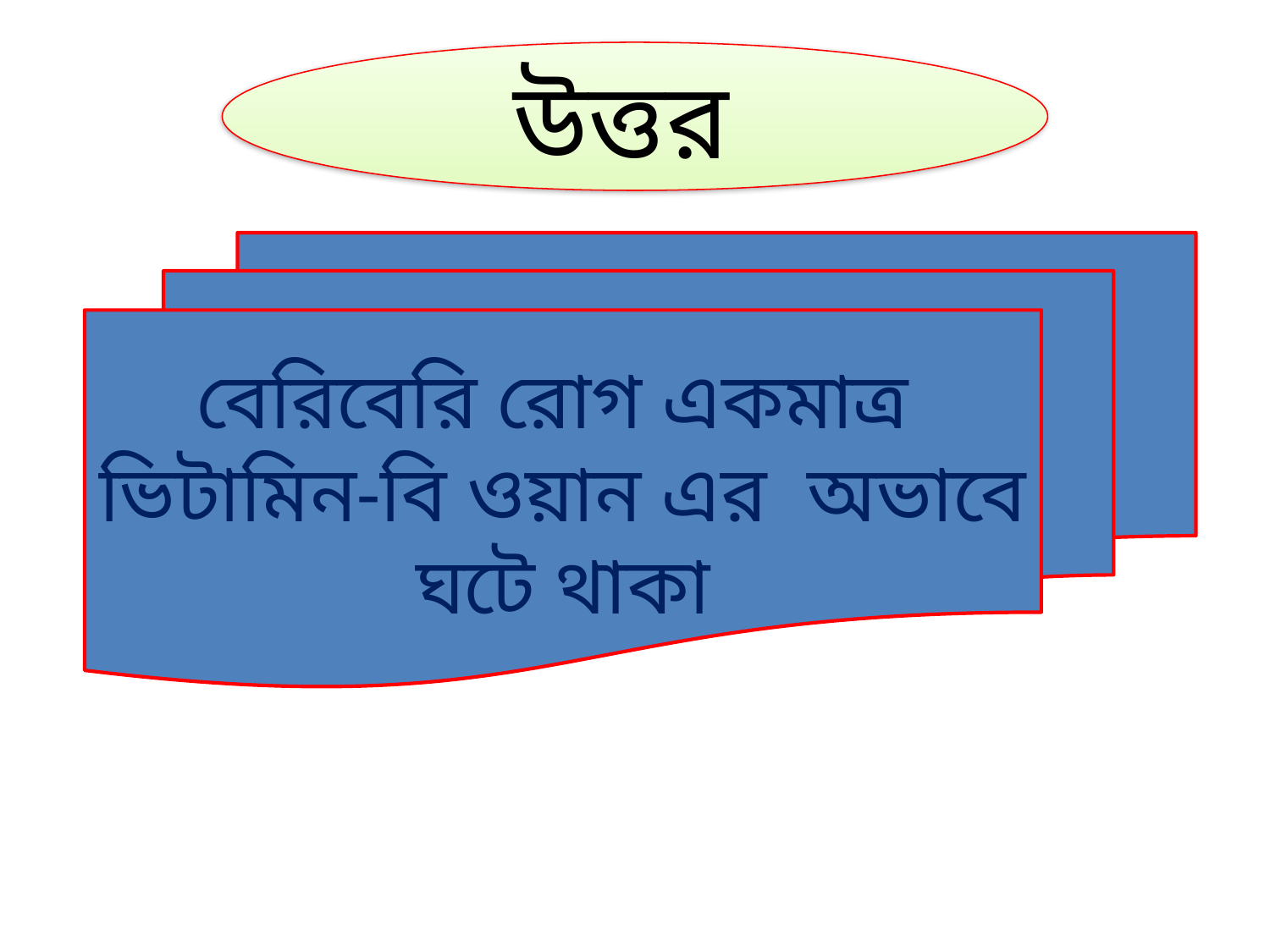

#
উত্তর

বেরিবেরি রোগ একমাত্র  ভিটামিন-বি ওয়ান এর  অভাবে ঘটে থাকা